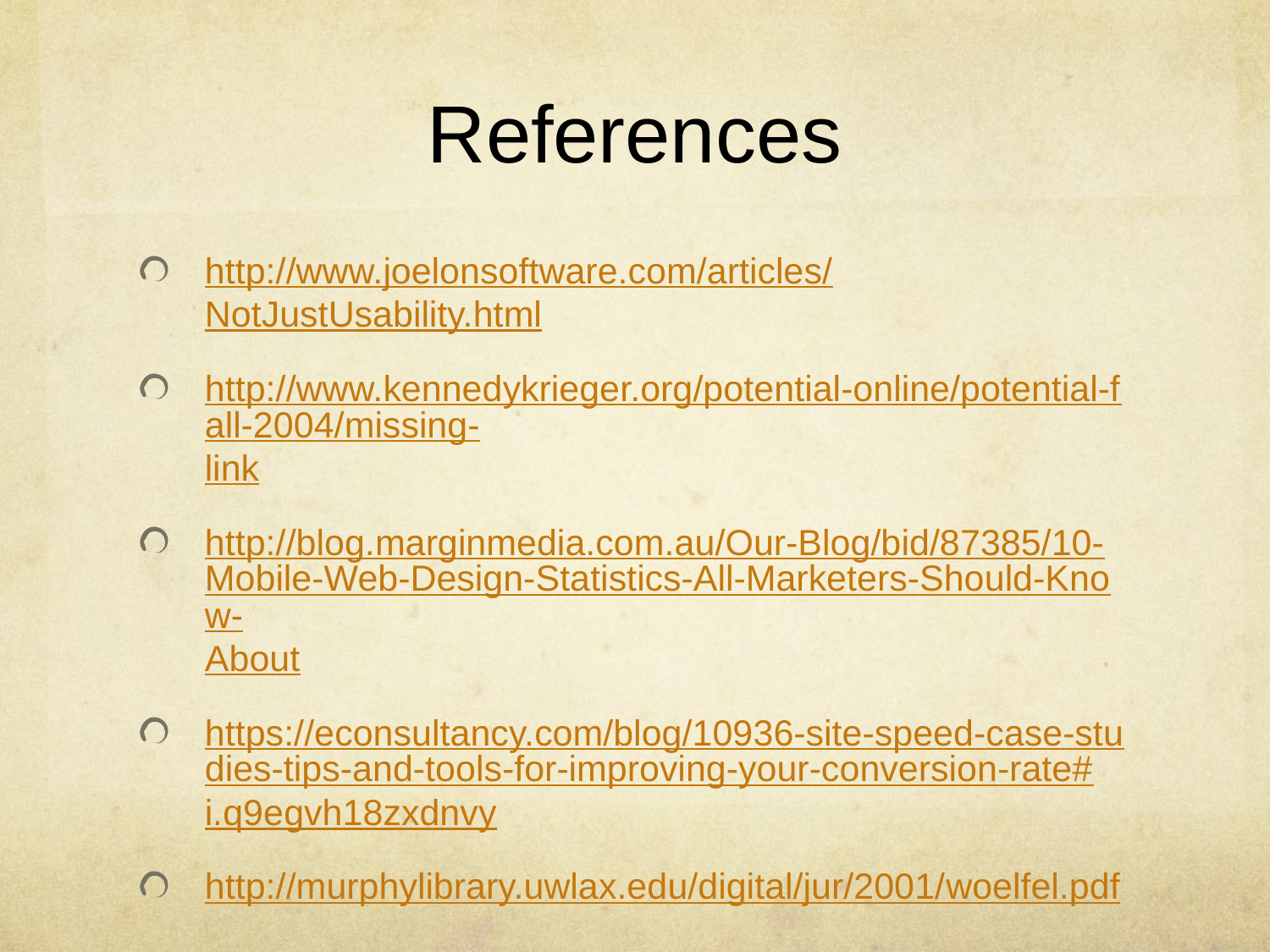

# References
http://www.joelonsoftware.com/articles/NotJustUsability.html
http://www.kennedykrieger.org/potential-online/potential-fall-2004/missing-link
http://blog.marginmedia.com.au/Our-Blog/bid/87385/10-Mobile-Web-Design-Statistics-All-Marketers-Should-Know-About
https://econsultancy.com/blog/10936-site-speed-case-studies-tips-and-tools-for-improving-your-conversion-rate#i.q9egvh18zxdnvy
http://murphylibrary.uwlax.edu/digital/jur/2001/woelfel.pdf